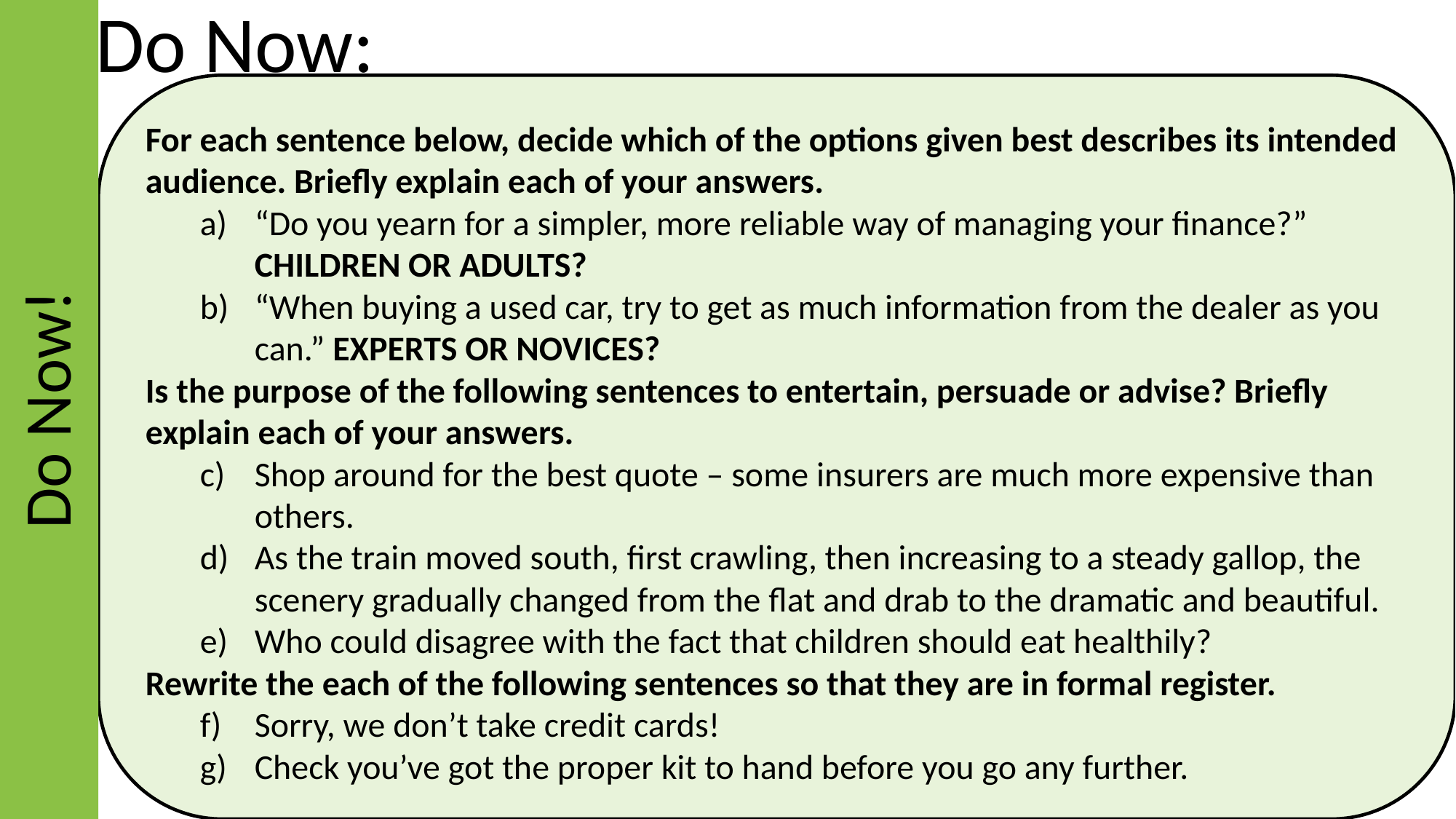

# Do Now:
For each sentence below, decide which of the options given best describes its intended audience. Briefly explain each of your answers.
“Do you yearn for a simpler, more reliable way of managing your finance?” CHILDREN OR ADULTS?
“When buying a used car, try to get as much information from the dealer as you can.” EXPERTS OR NOVICES?
Is the purpose of the following sentences to entertain, persuade or advise? Briefly explain each of your answers.
Shop around for the best quote – some insurers are much more expensive than others.
As the train moved south, first crawling, then increasing to a steady gallop, the scenery gradually changed from the flat and drab to the dramatic and beautiful.
Who could disagree with the fact that children should eat healthily?
Rewrite the each of the following sentences so that they are in formal register.
Sorry, we don’t take credit cards!
Check you’ve got the proper kit to hand before you go any further.

Do Now!